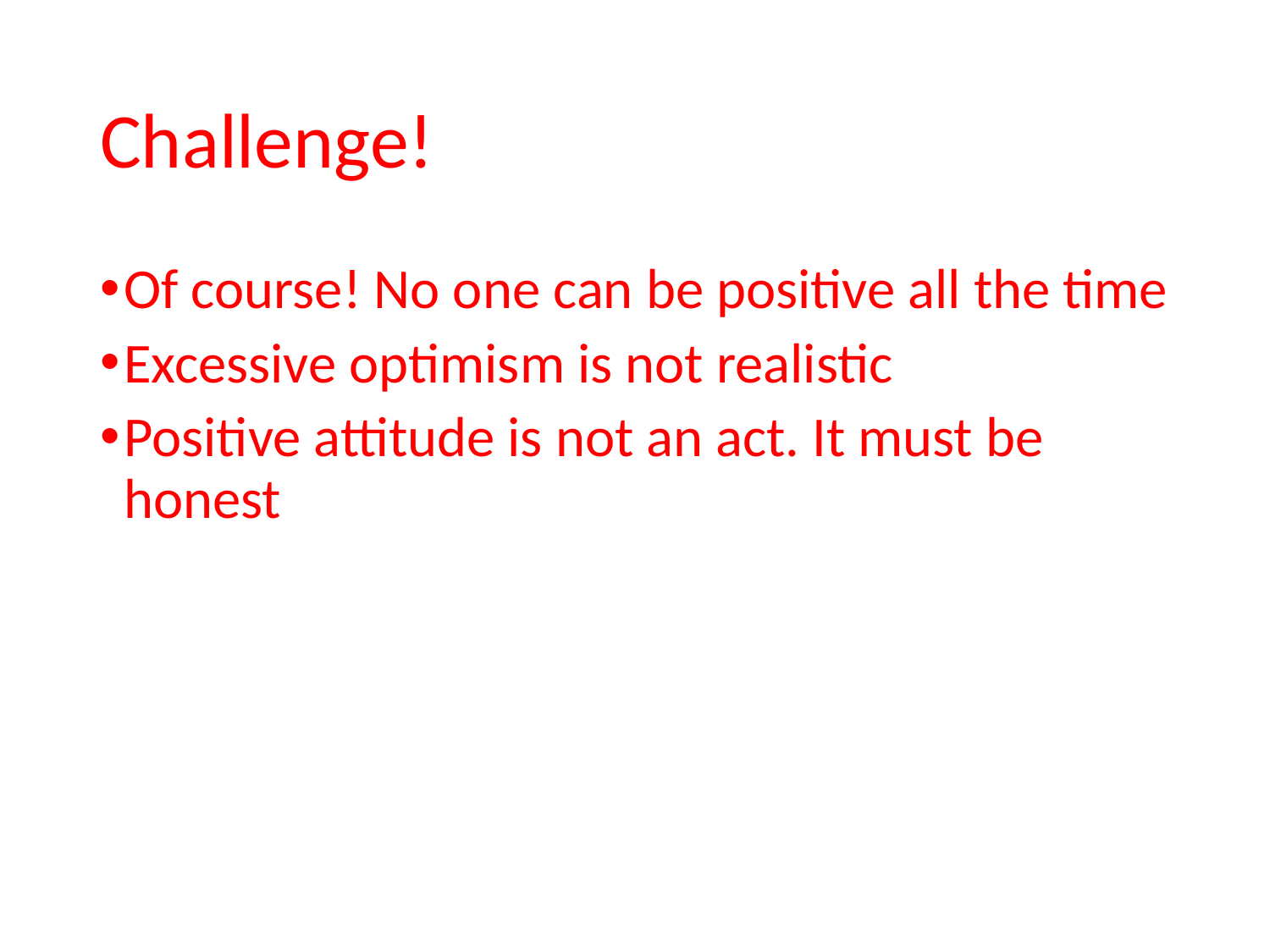

# Challenge!
Of course! No one can be positive all the time
Excessive optimism is not realistic
Positive attitude is not an act. It must be  honest